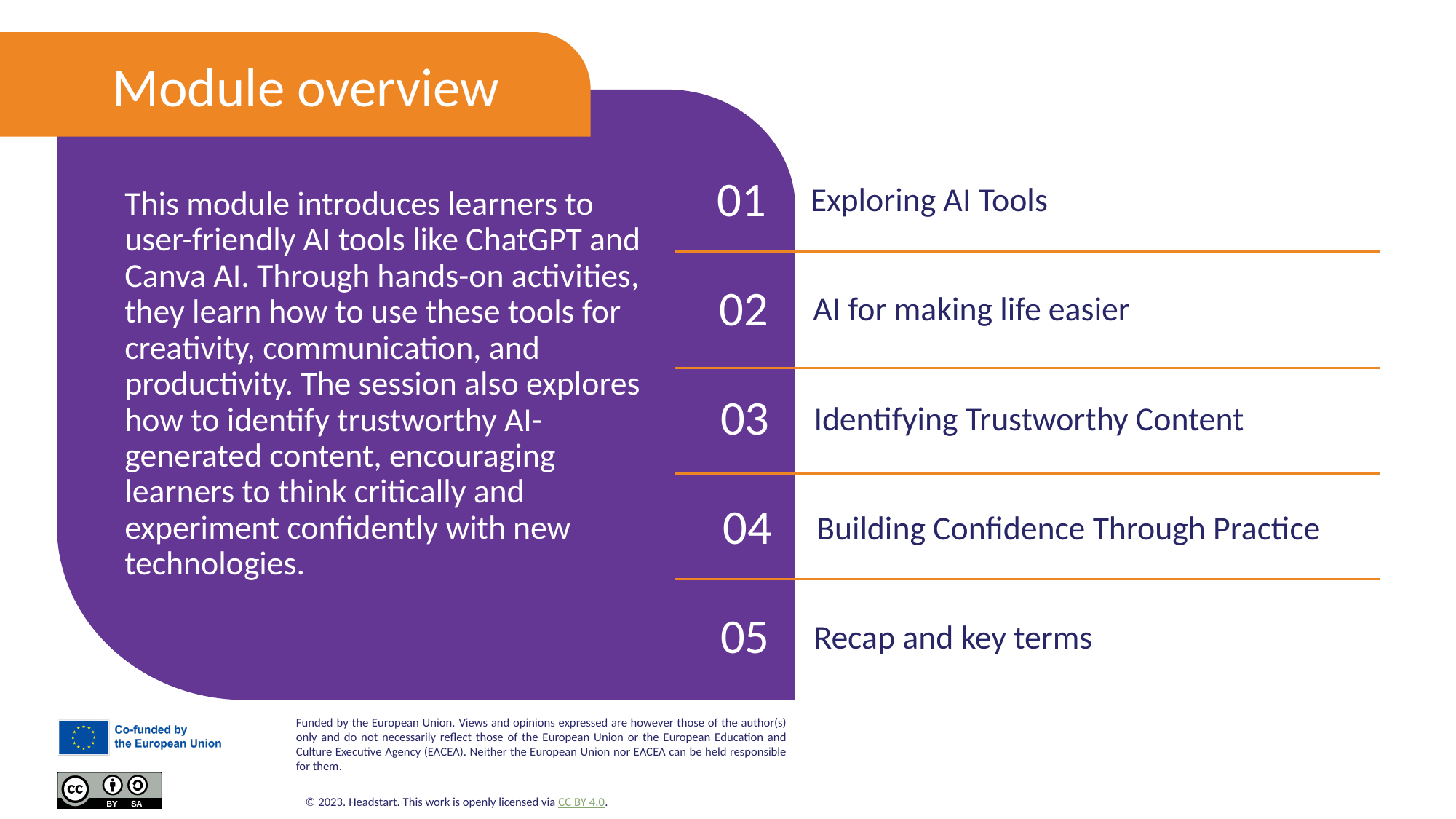

Module overview
This module introduces learners to user-friendly AI tools like ChatGPT and Canva AI. Through hands-on activities, they learn how to use these tools for creativity, communication, and productivity. The session also explores how to identify trustworthy AI-generated content, encouraging learners to think critically and experiment confidently with new technologies.
01
Exploring AI Tools
02
AI for making life easier
03
Identifying Trustworthy Content
04
Building Confidence Through Practice
05
Recap and key terms